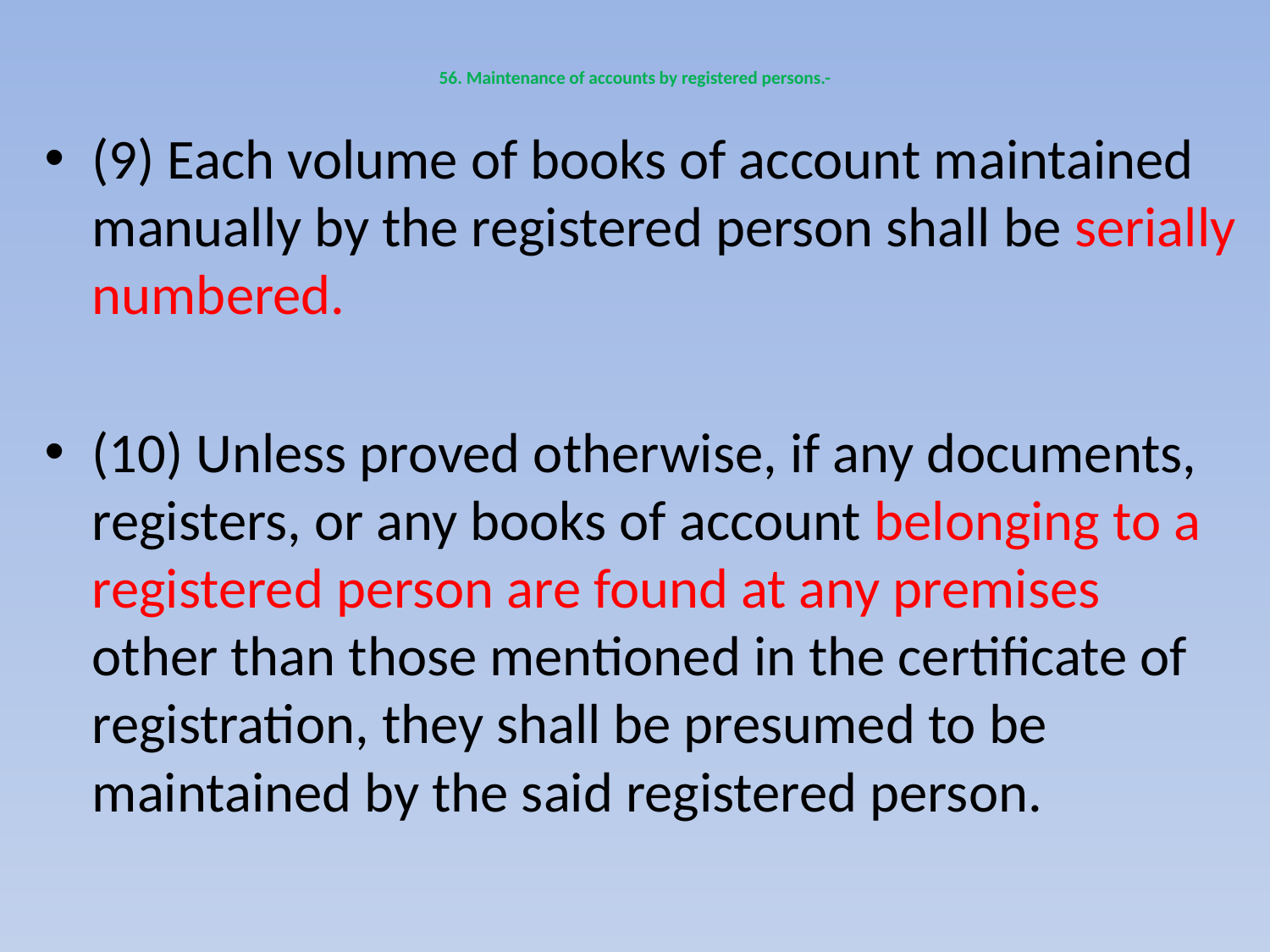

# 56. Maintenance of accounts by registered persons.-
(9) Each volume of books of account maintained manually by the registered person shall be serially numbered.

(10) Unless proved otherwise, if any documents, registers, or any books of account belonging to a registered person are found at any premises other than those mentioned in the certificate of registration, they shall be presumed to be maintained by the said registered person.